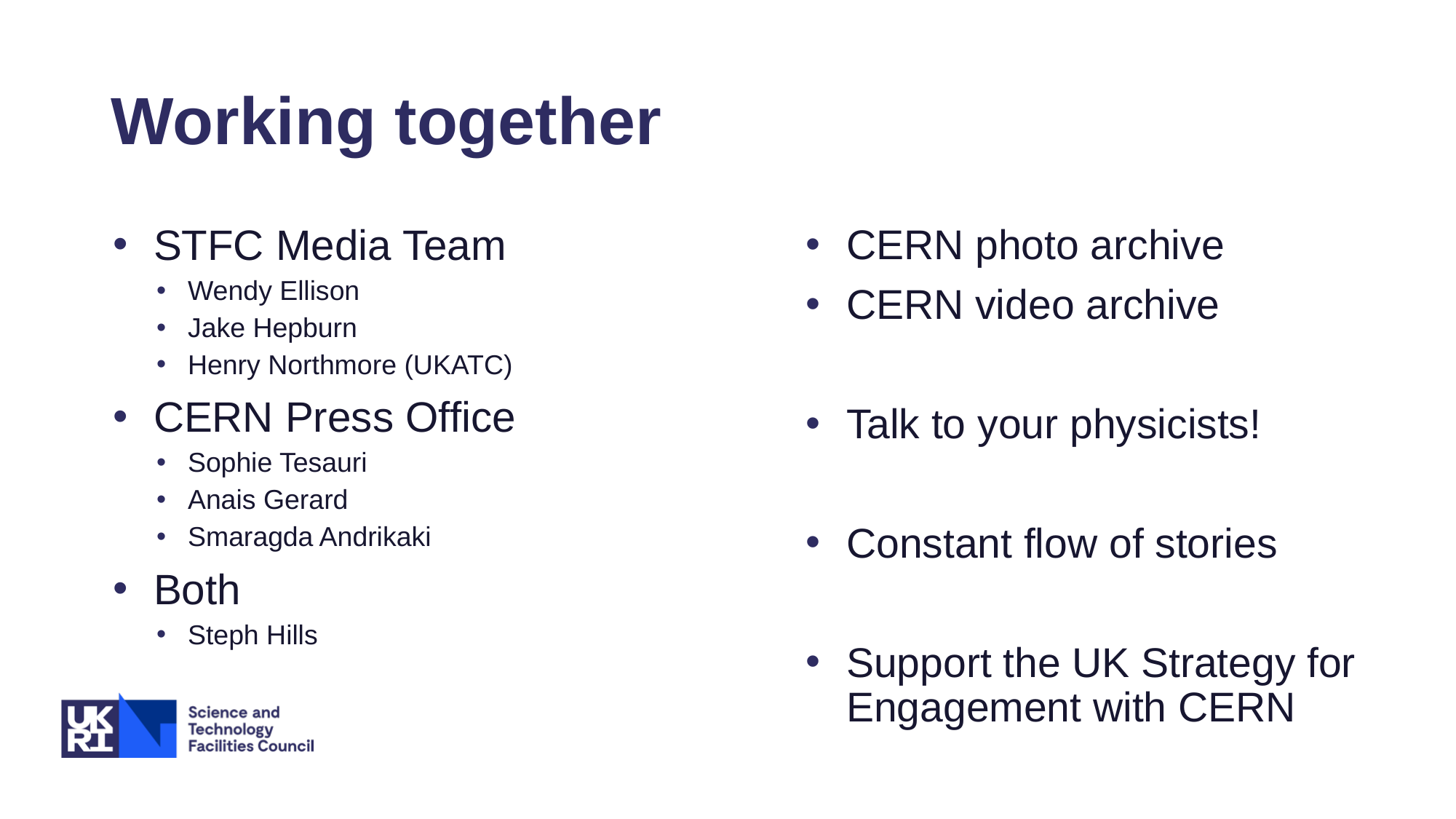

# Working together
STFC Media Team
Wendy Ellison
Jake Hepburn
Henry Northmore (UKATC)
CERN Press Office
Sophie Tesauri
Anais Gerard
Smaragda Andrikaki
Both
Steph Hills
CERN photo archive
CERN video archive

Talk to your physicists!

Constant flow of stories

Support the UK Strategy for Engagement with CERN